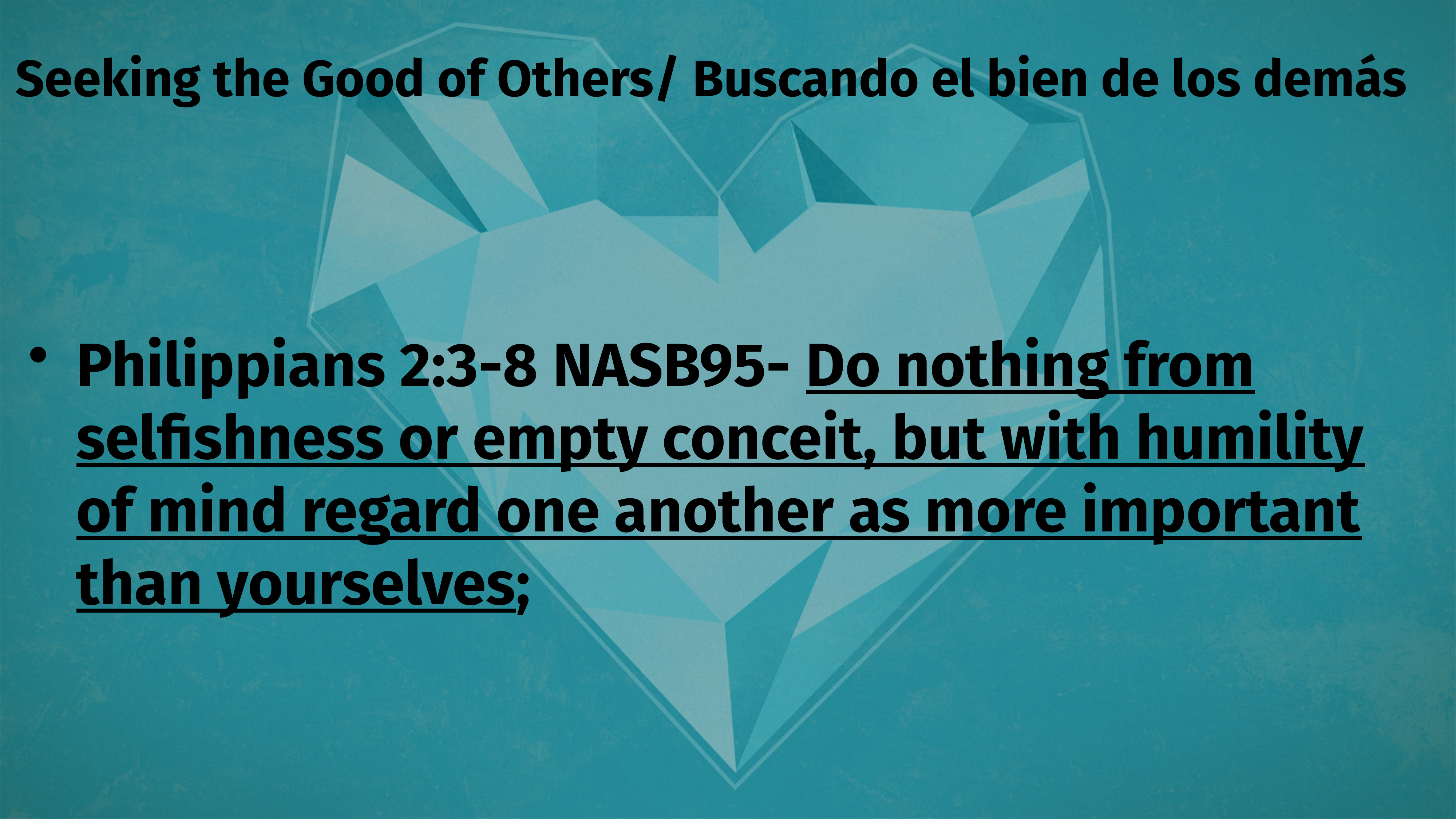

Seeking the Good of Others/ Buscando el bien de los demás
Philippians 2:3-8 NASB95- Do nothing from selfishness or empty conceit, but with humility of mind regard one another as more important than yourselves;